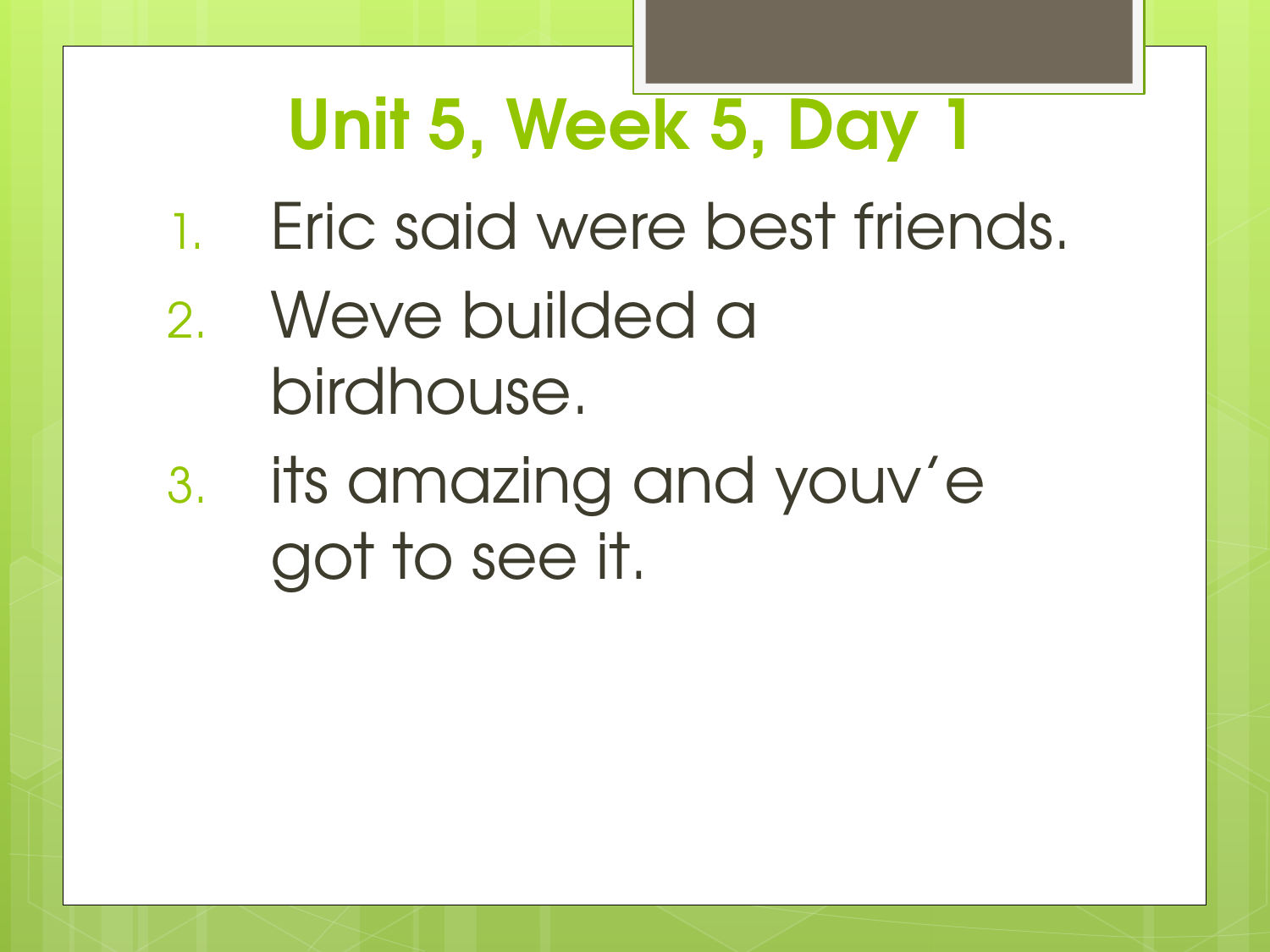

# Unit 5, Week 5, Day 1
Eric said were best friends.
Weve builded a birdhouse.
its amazing and youv’e got to see it.